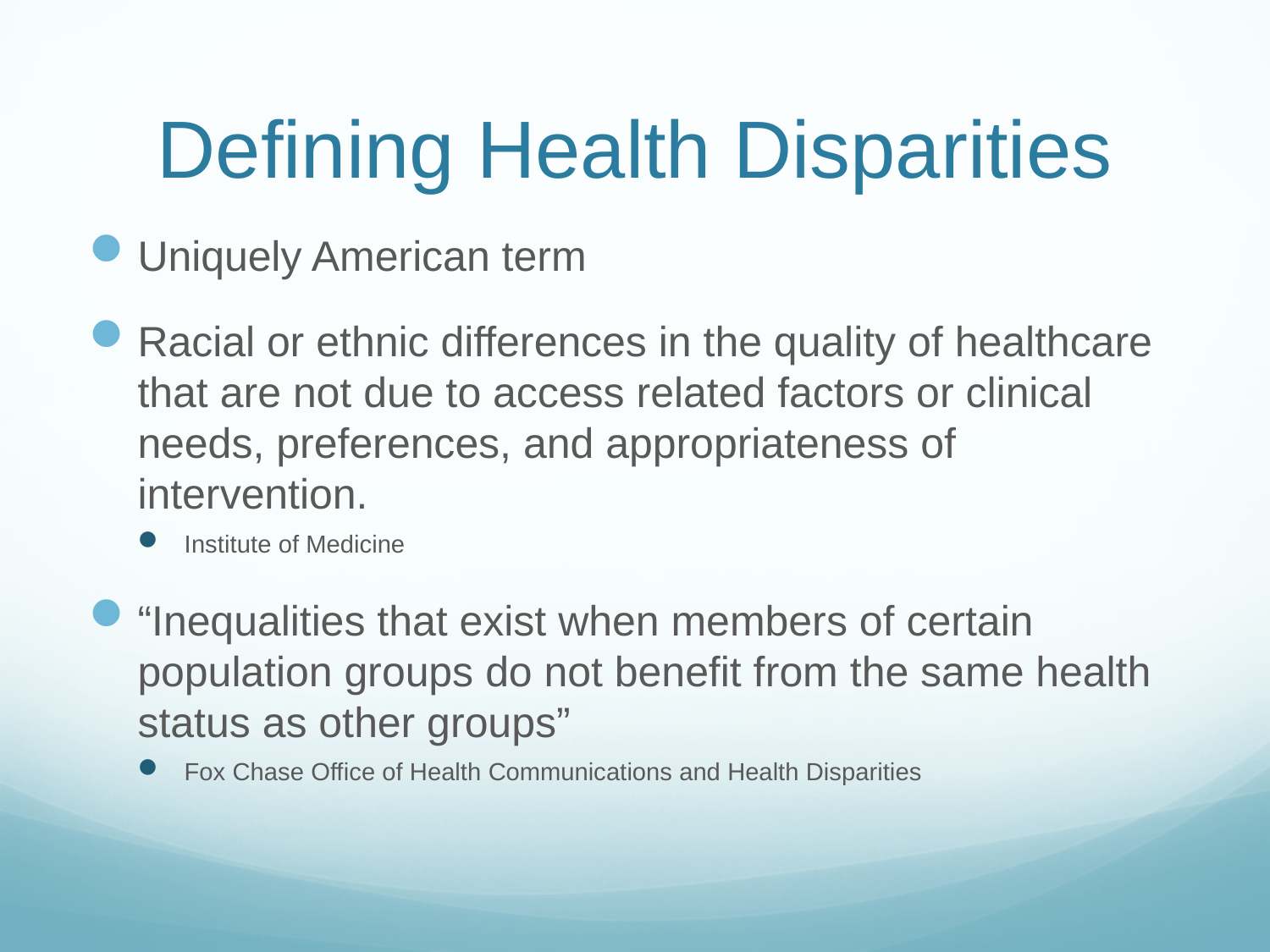

# Defining Health Disparities
Uniquely American term
Racial or ethnic differences in the quality of healthcare that are not due to access related factors or clinical needs, preferences, and appropriateness of intervention.
Institute of Medicine
“Inequalities that exist when members of certain population groups do not benefit from the same health status as other groups”
Fox Chase Office of Health Communications and Health Disparities